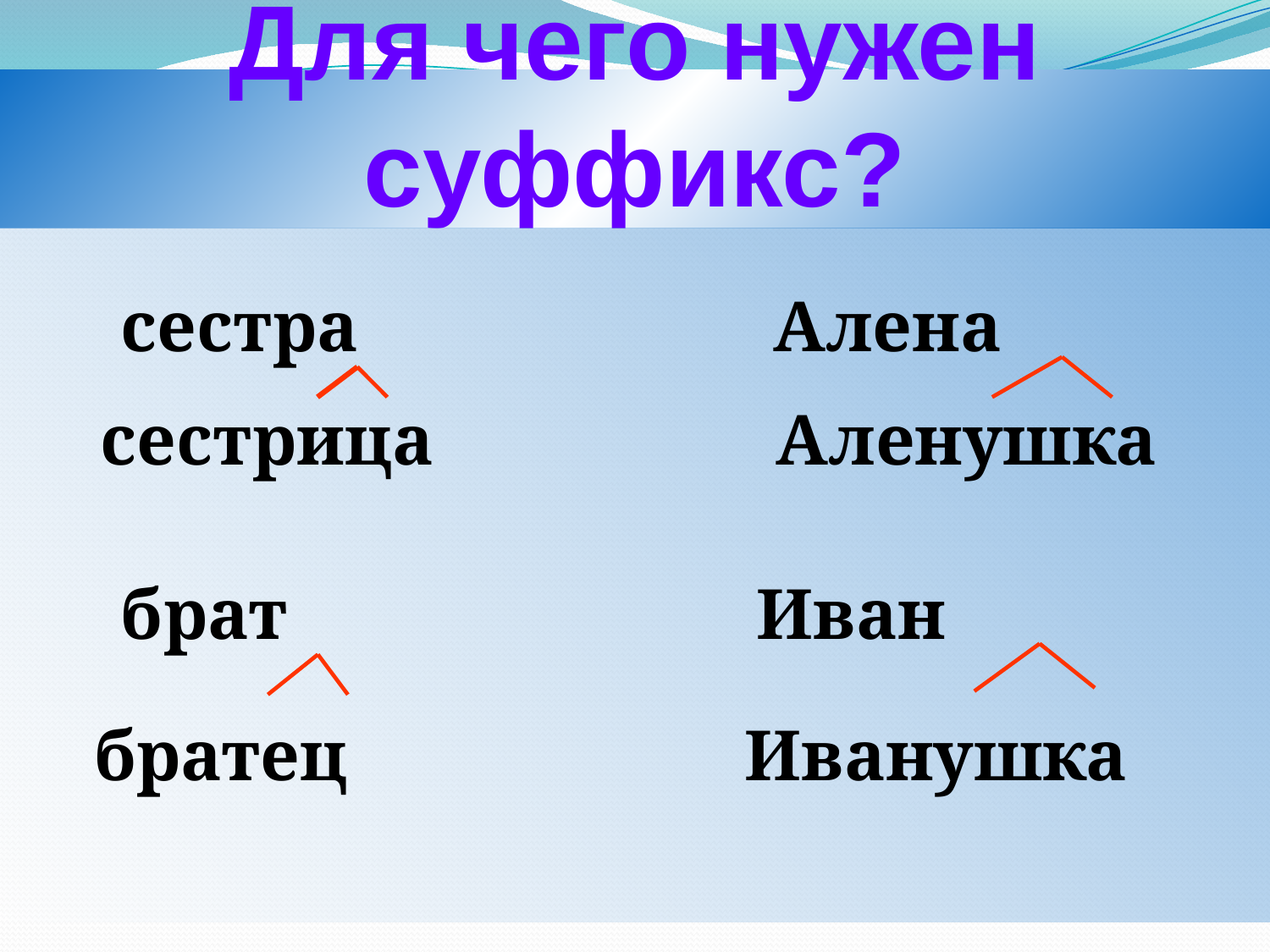

# Для чего нужен суффикс?

      сестра                       Алена

         сестрица                   Аленушка

        брат                          Иван

      братец                      Иванушка